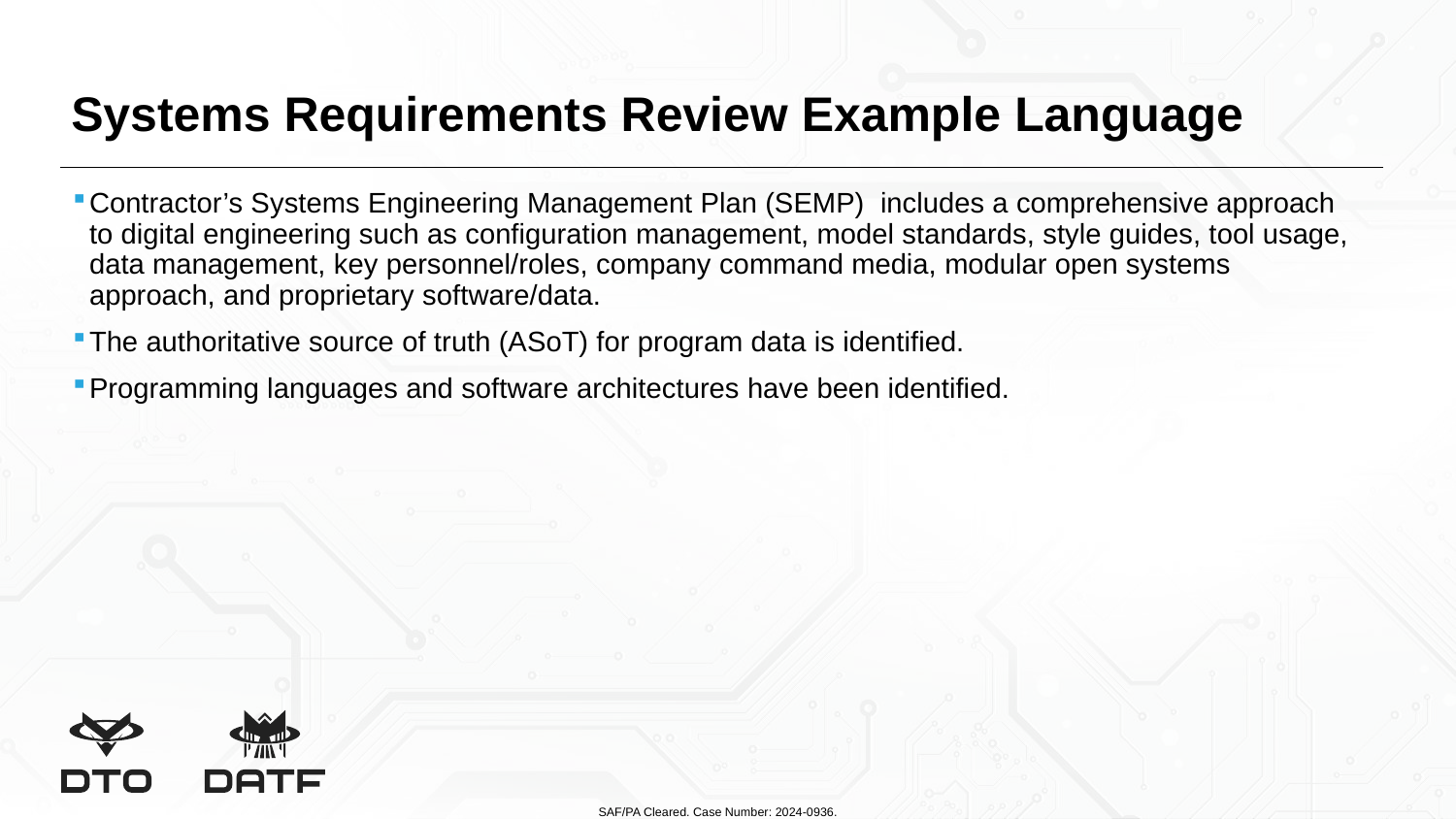

# Systems Requirements Review Example Language
Contractor’s Systems Engineering Management Plan (SEMP)  includes a comprehensive approach to digital engineering such as configuration management, model standards, style guides, tool usage, data management, key personnel/roles, company command media, modular open systems approach, and proprietary software/data.
The authoritative source of truth (ASoT) for program data is identified.
Programming languages and software architectures have been identified.
SAF/PA Cleared. Case Number: 2024-0936.